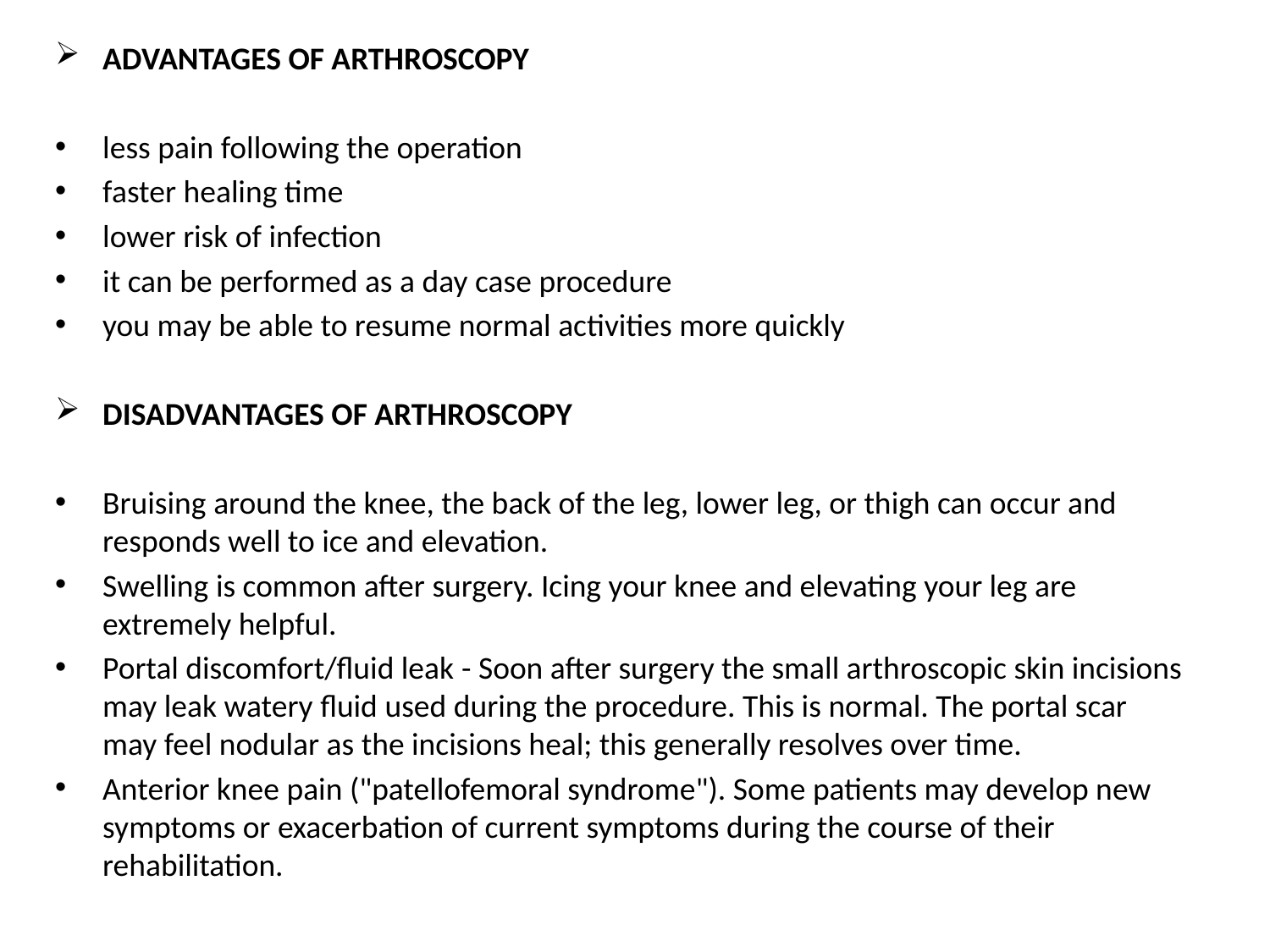

ADVANTAGES OF ARTHROSCOPY

less pain following the operation
faster healing time
lower risk of infection
it can be performed as a day case procedure
you may be able to resume normal activities more quickly

DISADVANTAGES OF ARTHROSCOPY

Bruising around the knee, the back of the leg, lower leg, or thigh can occur and responds well to ice and elevation.
Swelling is common after surgery. Icing your knee and elevating your leg are extremely helpful.
Portal discomfort/fluid leak - Soon after surgery the small arthroscopic skin incisions may leak watery fluid used during the procedure. This is normal. The portal scar may feel nodular as the incisions heal; this generally resolves over time.
Anterior knee pain ("patellofemoral syndrome"). Some patients may develop new symptoms or exacerbation of current symptoms during the course of their rehabilitation.